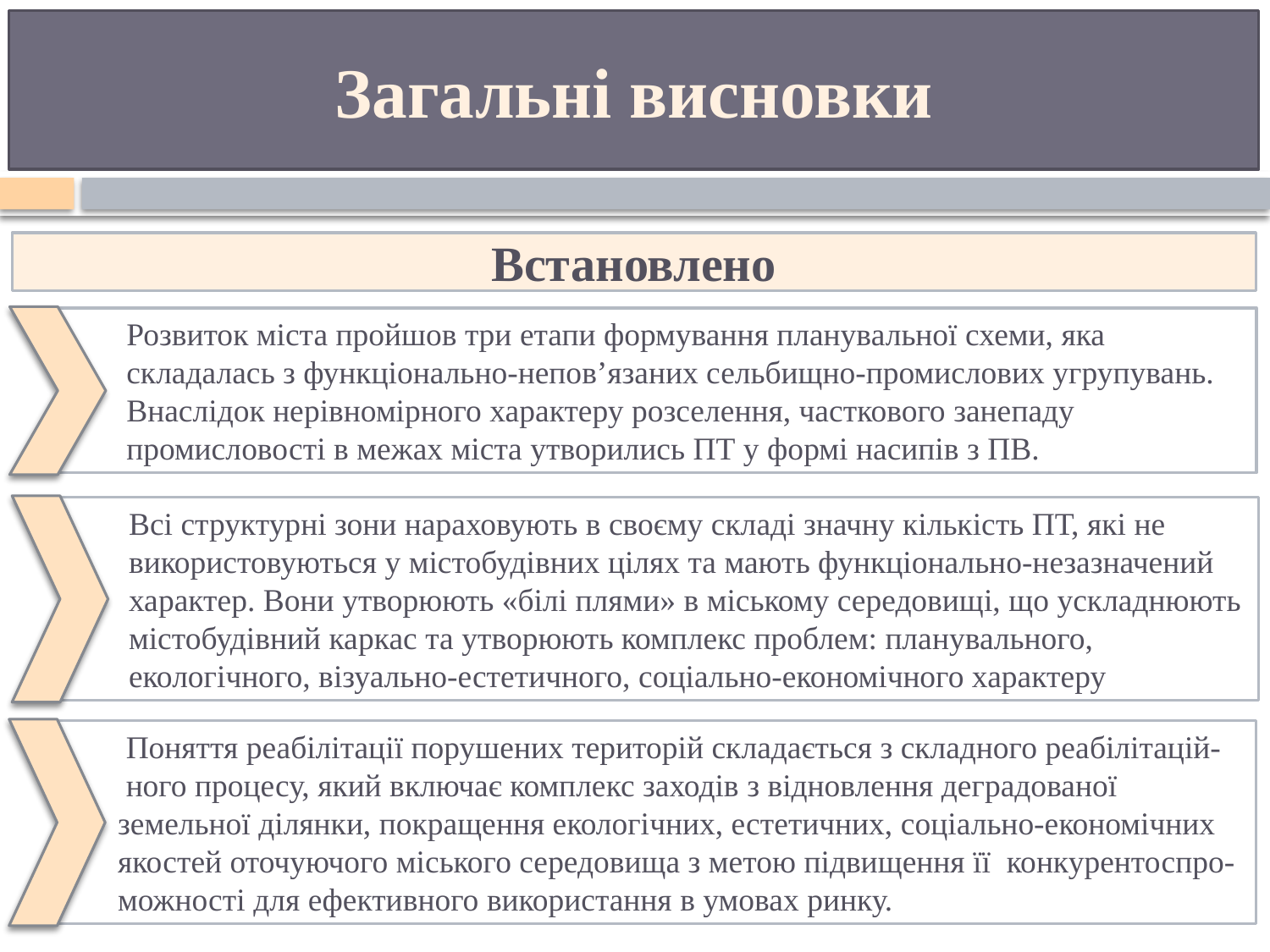

Загальні висновки
Встановлено

       Розвиток міста пройшов три етапи формування планувальної схеми, яка
       складалась з функціонально-непов’язаних сельбищно-промислових угрупувань.
       Внаслідок нерівномірного характеру розселення, часткового занепаду
       промисловості в межах міста утворились ПТ у формі насипів з ПВ.

       Всі структурні зони нараховують в своєму складі значну кількість ПТ, які не
       використовуються у містобудівних цілях та мають функціонально-незазначений
       характер. Вони утворюють «білі плями» в міському середовищі, що ускладнюють
       містобудівний каркас та утворюють комплекс проблем: планувального,
       екологічного, візуально-естетичного, соціально-економічного характеру

       Поняття реабілітації порушених територій складається з складного реабілітацій-
       ного процесу, який включає комплекс заходів з відновлення деградованої
      земельної ділянки, покращення екологічних, естетичних, соціально-економічних
      якостей оточуючого міського середовища з метою підвищення її  конкурентоспро-
      можності для ефективного використання в умовах ринку.